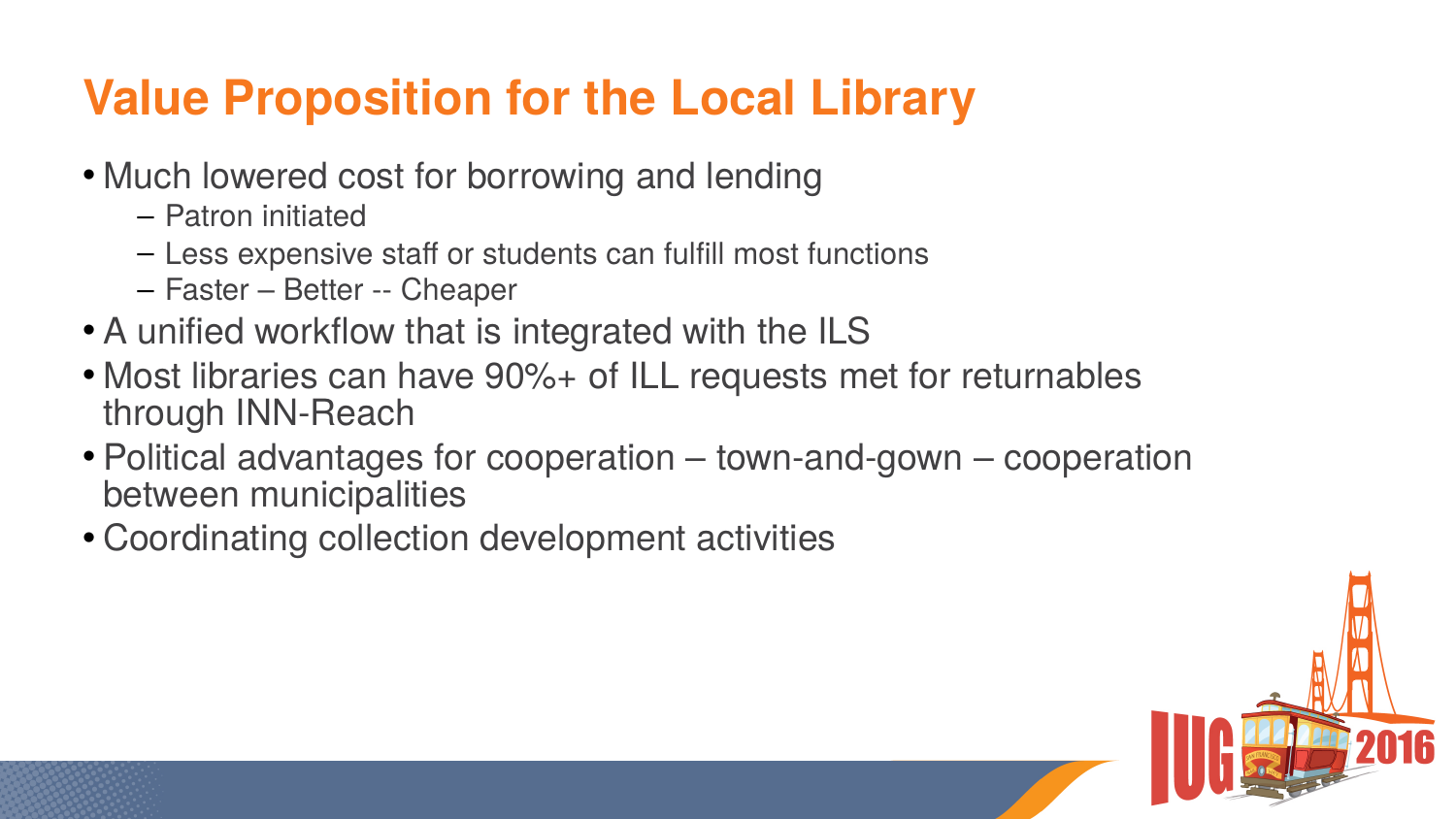

# Value Proposition for the Local Library
Much lowered cost for borrowing and lending
Patron initiated
Less expensive staff or students can fulfill most functions
Faster – Better -- Cheaper
A unified workflow that is integrated with the ILS
Most libraries can have 90%+ of ILL requests met for returnables through INN-Reach
Political advantages for cooperation – town-and-gown – cooperation between municipalities
Coordinating collection development activities